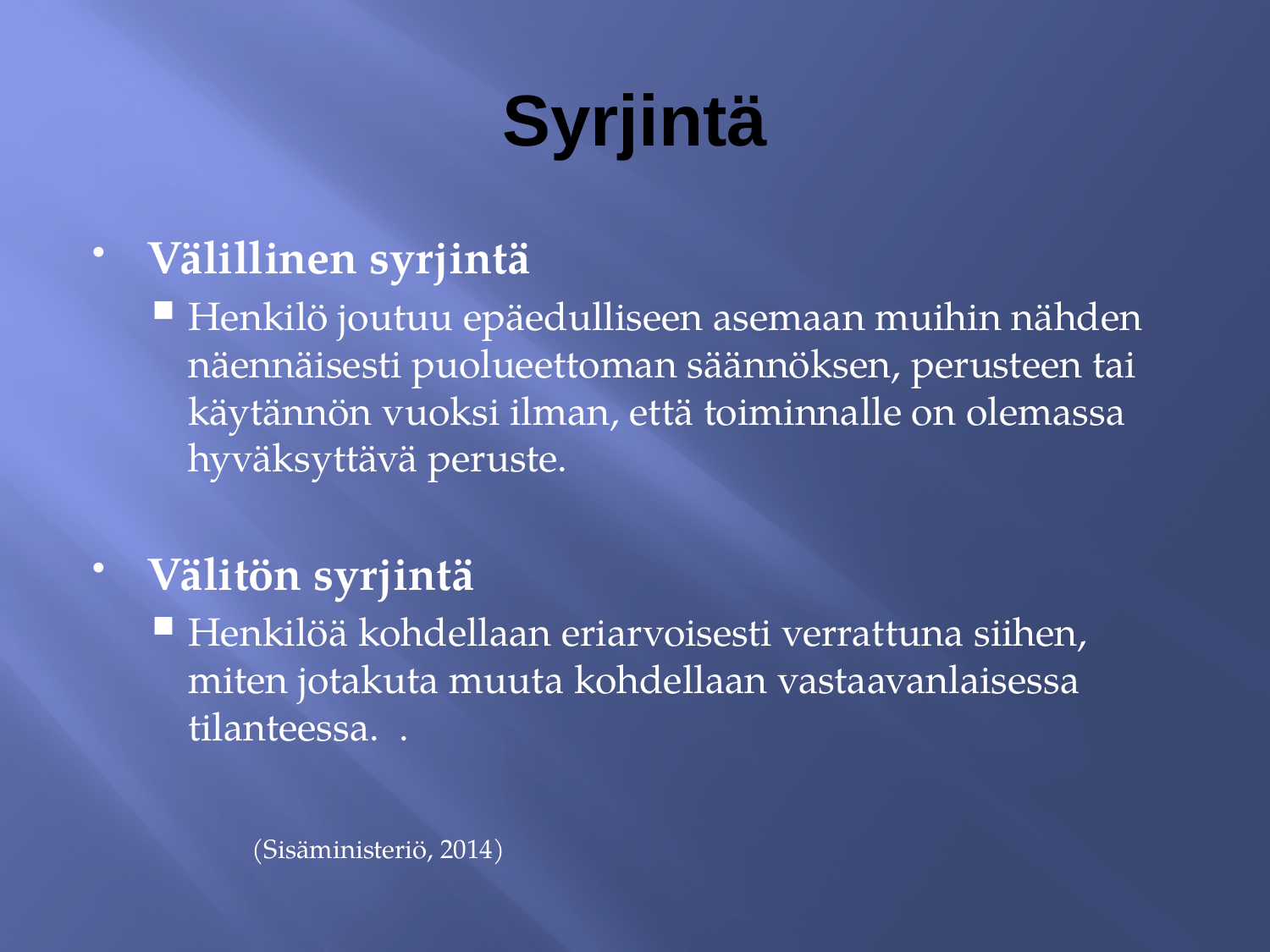

# Syrjintä
Välillinen syrjintä
Henkilö joutuu epäedulliseen asemaan muihin nähden näennäisesti puolueettoman säännöksen, perusteen tai käytännön vuoksi ilman, että toiminnalle on olemassa hyväksyttävä peruste.

Välitön syrjintä
Henkilöä kohdellaan eriarvoisesti verrattuna siihen, miten jotakuta muuta kohdellaan vastaavanlaisessa tilanteessa.  .

					(Sisäministeriö, 2014)